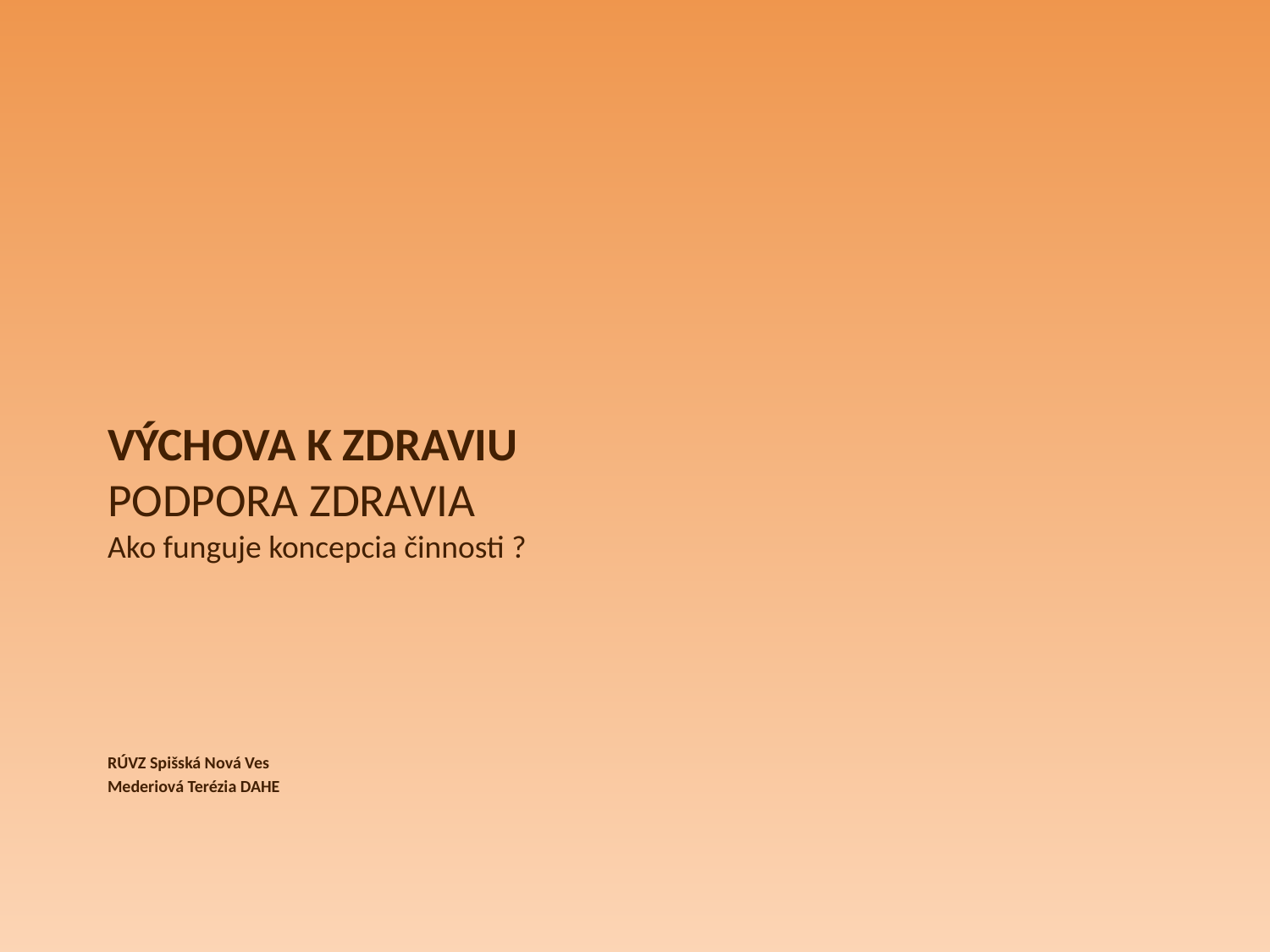

# VÝCHOVA K ZDRAVIU PODPORA ZDRAVIA Ako funguje koncepcia činnosti ?
RÚVZ Spišská Nová Ves
Mederiová Terézia DAHE